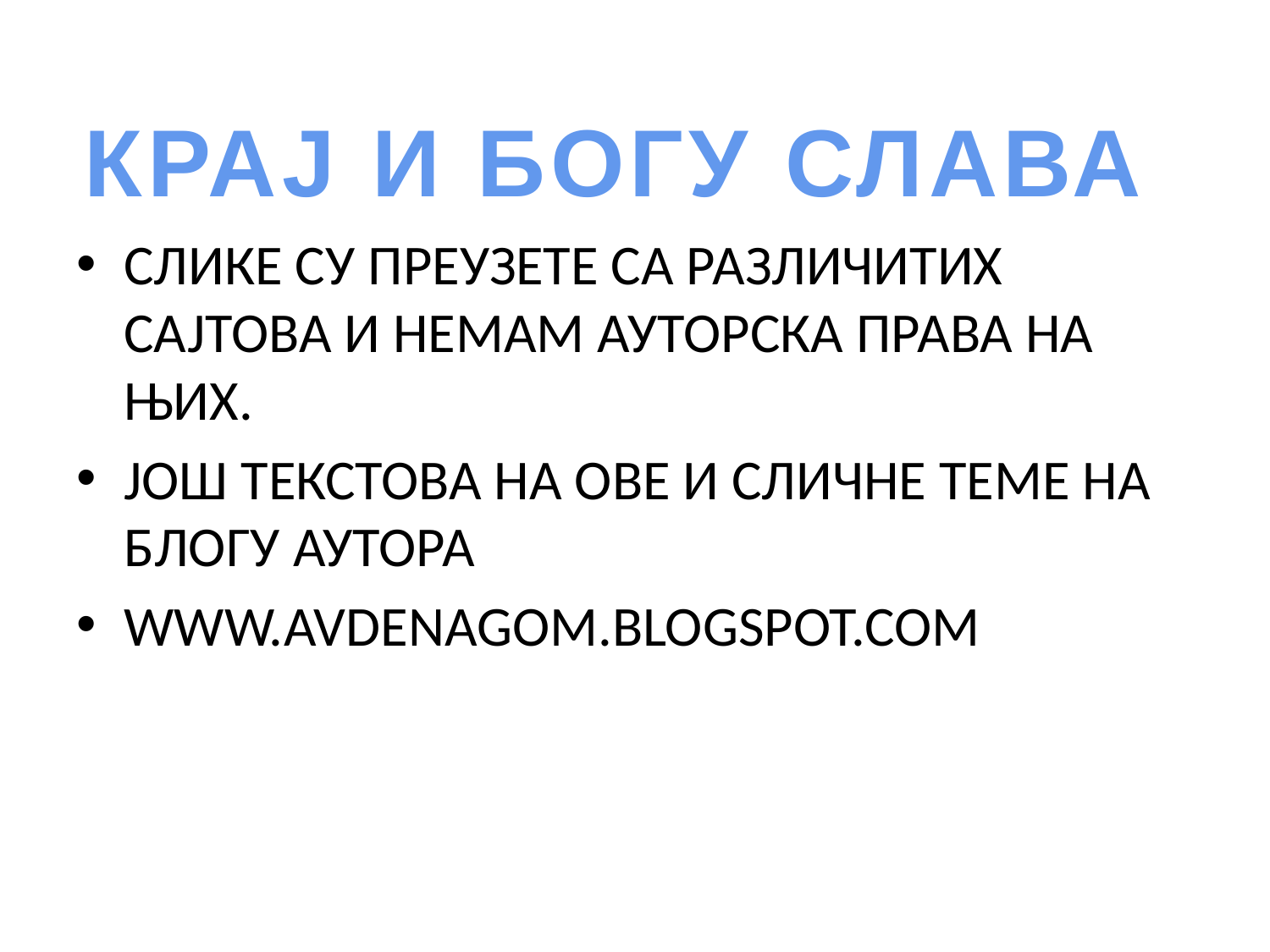

КРАЈ И БОГУ СЛАВА
СЛИКЕ СУ ПРЕУЗЕТЕ СА РАЗЛИЧИТИХ САЈТОВА И НЕМАМ АУТОРСКА ПРАВА НА ЊИХ.
ЈОШ ТЕКСТОВА НА ОВЕ И СЛИЧНЕ ТЕМЕ НА БЛОГУ АУТОРА
WWW.AVDENAGOM.BLOGSPOT.COM